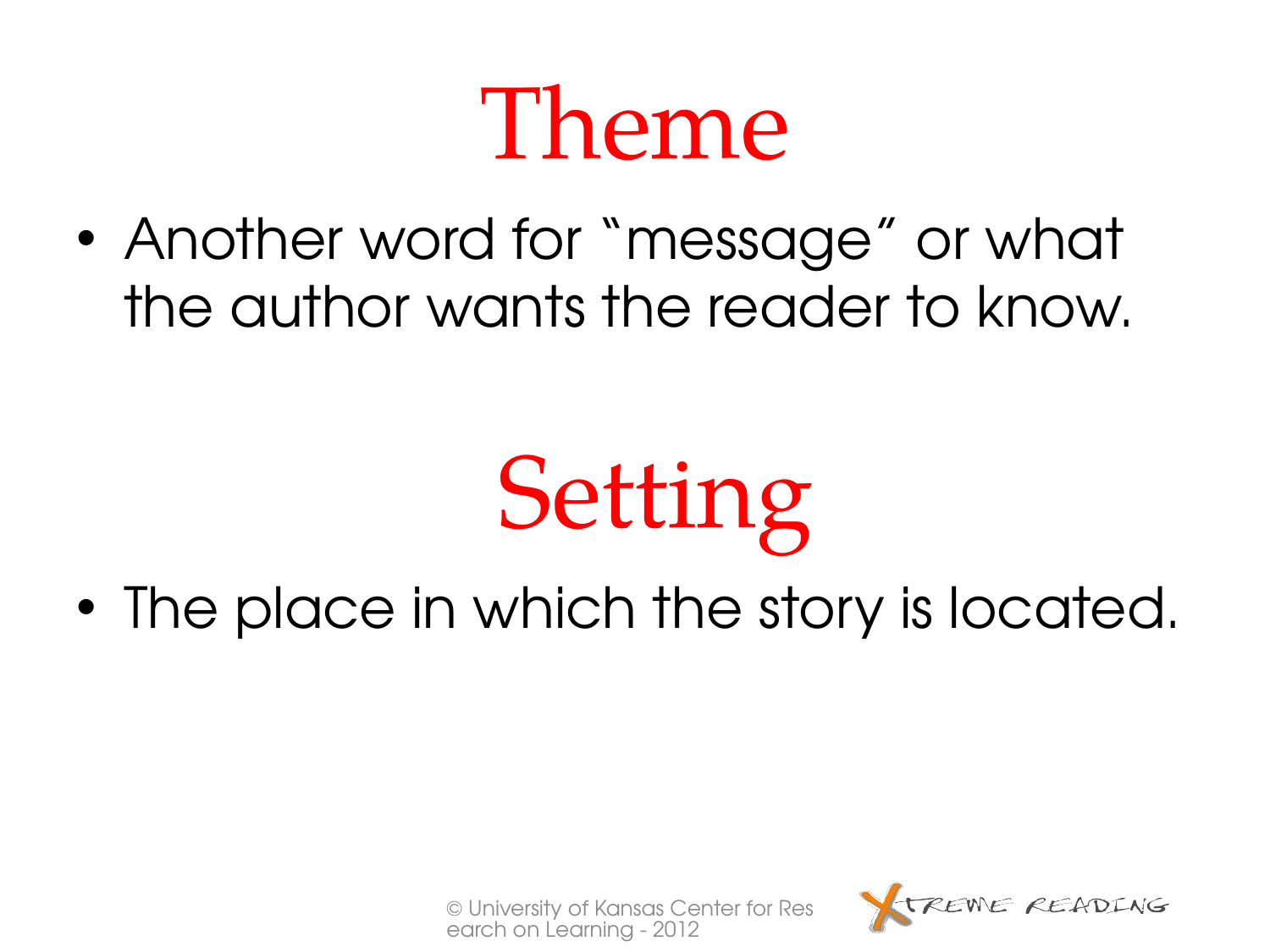

# Theme
Another word for “message” or what the author wants the reader to know.
Setting
The place in which the story is located.
© University of Kansas Center for Research on Learning - 2012